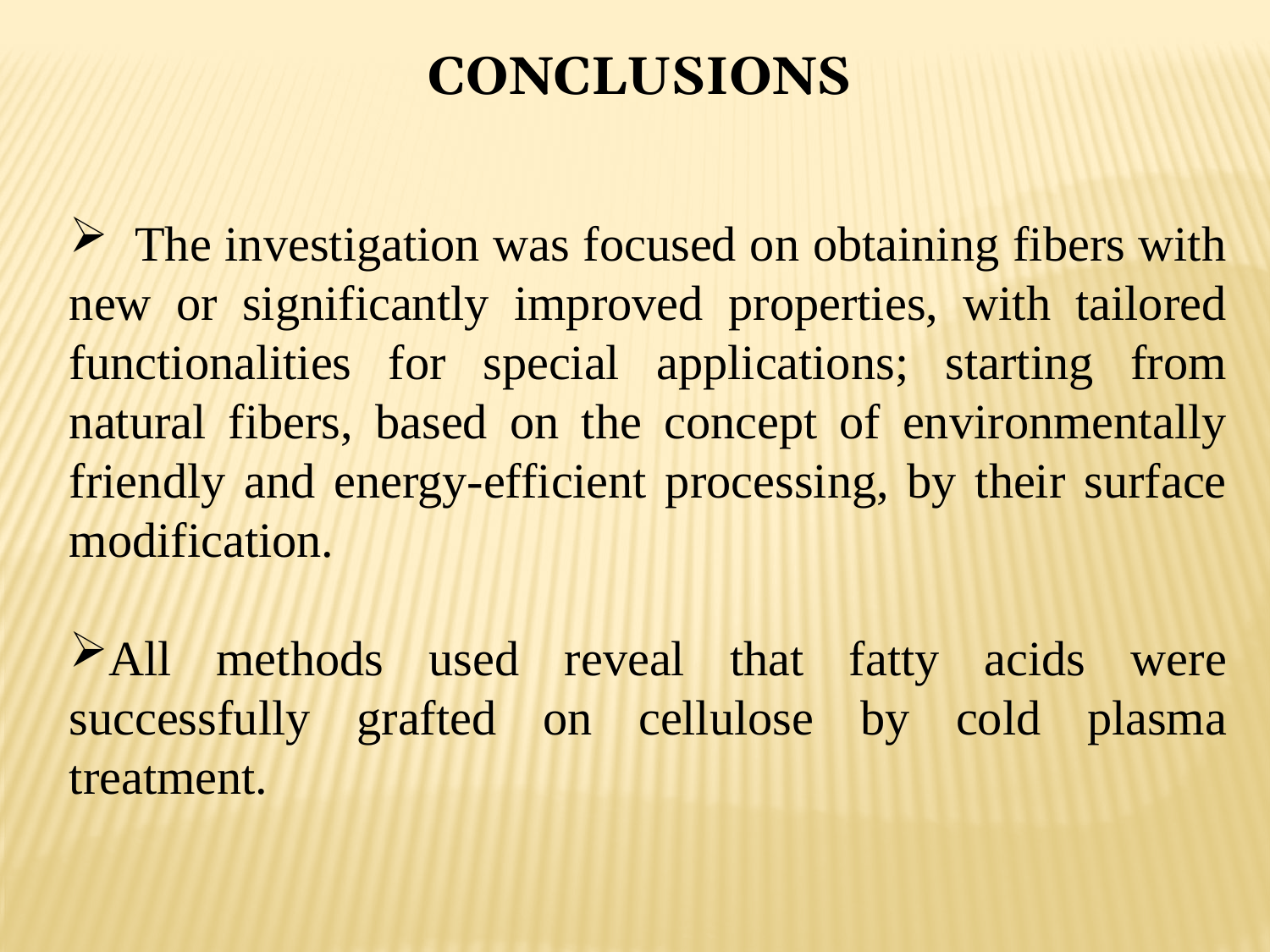

CONCLUSIONS
  The investigation was focused on obtaining fibers with new or significantly improved properties, with tailored functionalities for special applications; starting from natural fibers, based on the concept of environmentally friendly and energy-efficient processing, by their surface modification.

All methods used reveal that fatty acids were successfully grafted on cellulose by cold plasma treatment.